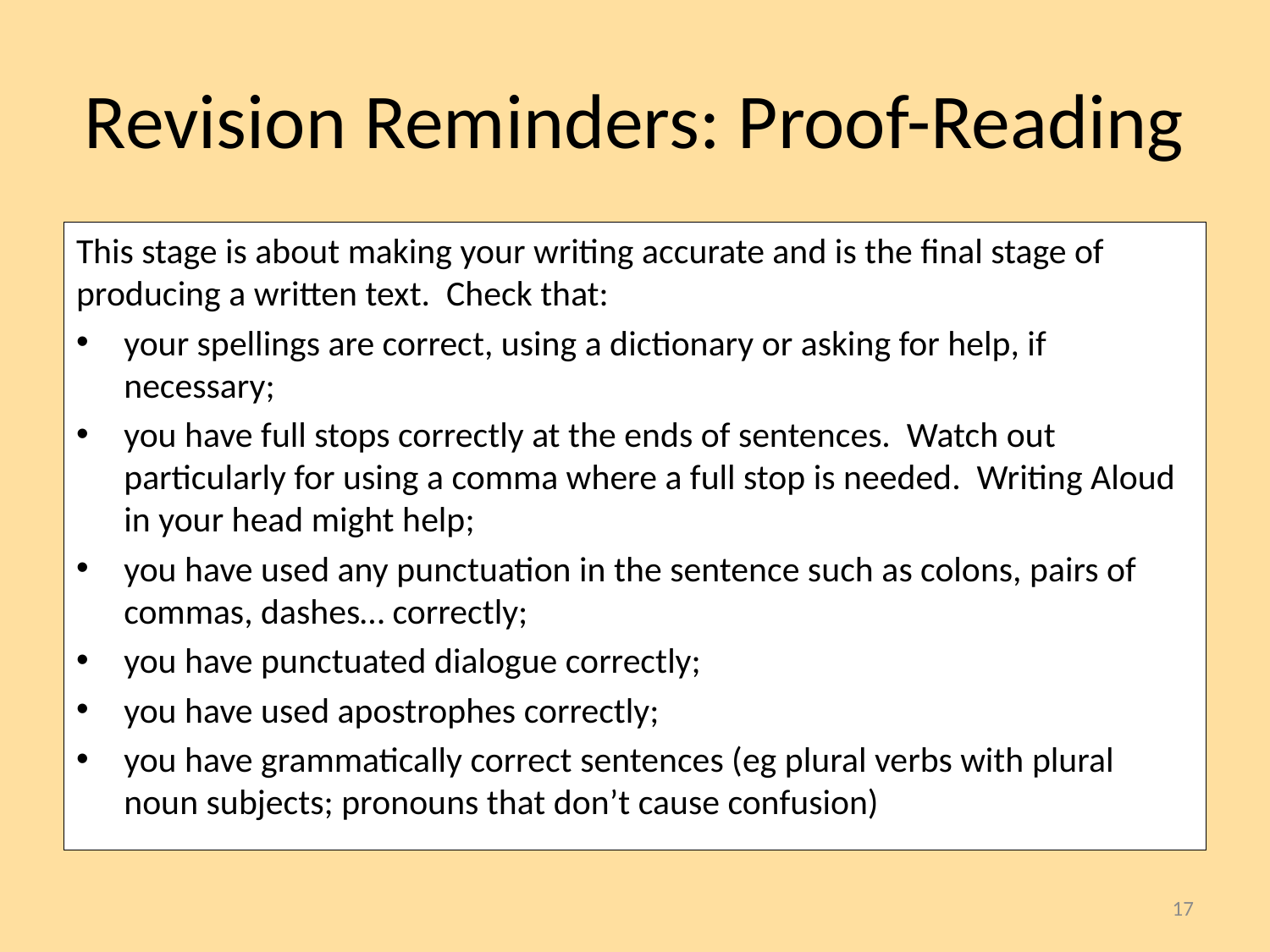

# Revision Reminders: Proof-Reading
This stage is about making your writing accurate and is the final stage of producing a written text.  Check that:
your spellings are correct, using a dictionary or asking for help, if necessary;
you have full stops correctly at the ends of sentences.  Watch out particularly for using a comma where a full stop is needed.  Writing Aloud in your head might help;
you have used any punctuation in the sentence such as colons, pairs of commas, dashes… correctly;
you have punctuated dialogue correctly;
you have used apostrophes correctly;
you have grammatically correct sentences (eg plural verbs with plural noun subjects; pronouns that don’t cause confusion)

17